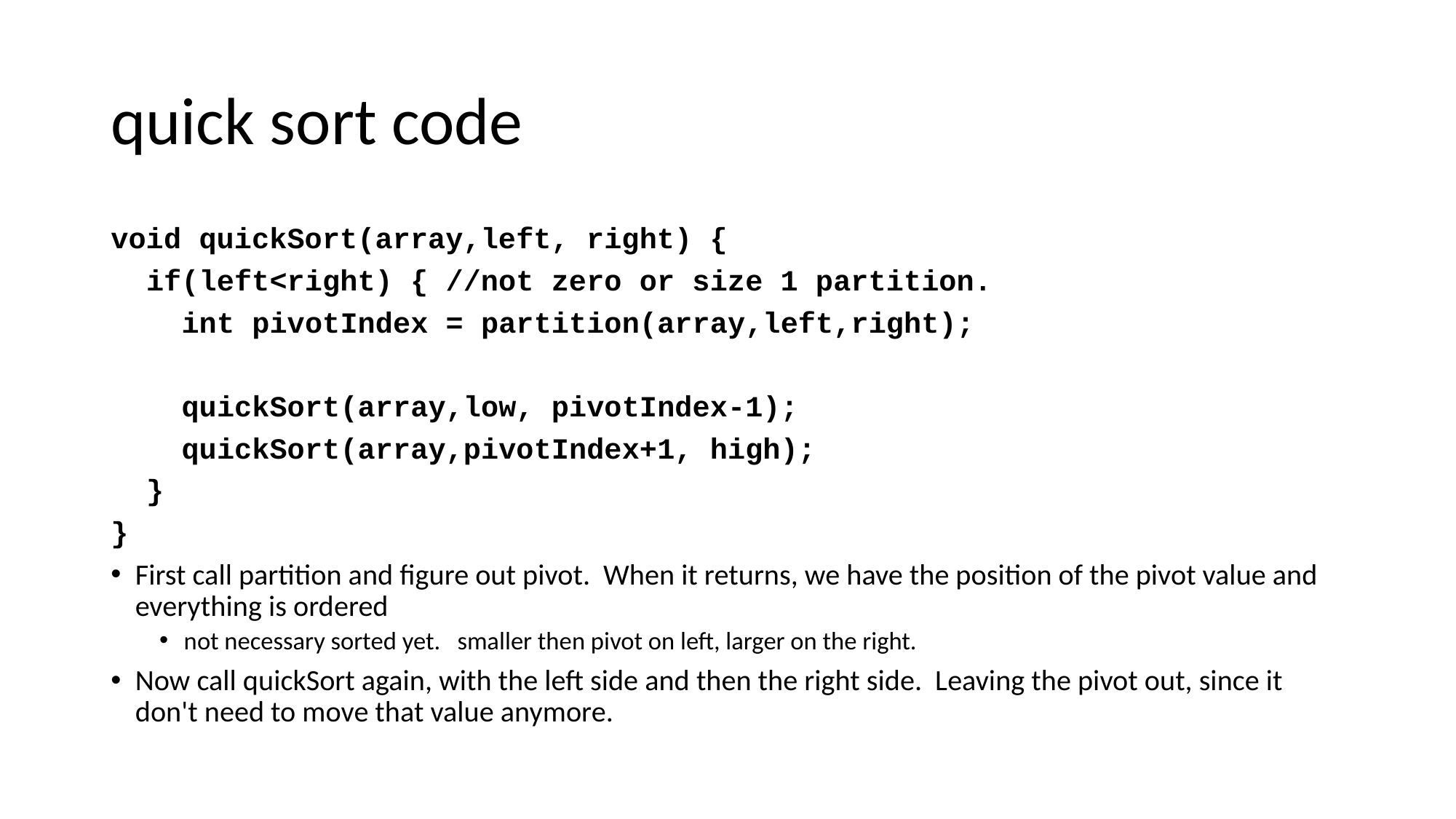

# quick sort code
void quickSort(array,left, right) {
  if(left<right) { //not zero or size 1 partition.
    int pivotIndex = partition(array,left,right);

    quickSort(array,low, pivotIndex-1);
    quickSort(array,pivotIndex+1, high);
  }
}
First call partition and figure out pivot.  When it returns, we have the position of the pivot value and everything is ordered
not necessary sorted yet.   smaller then pivot on left, larger on the right.
Now call quickSort again, with the left side and then the right side.  Leaving the pivot out, since it don't need to move that value anymore.